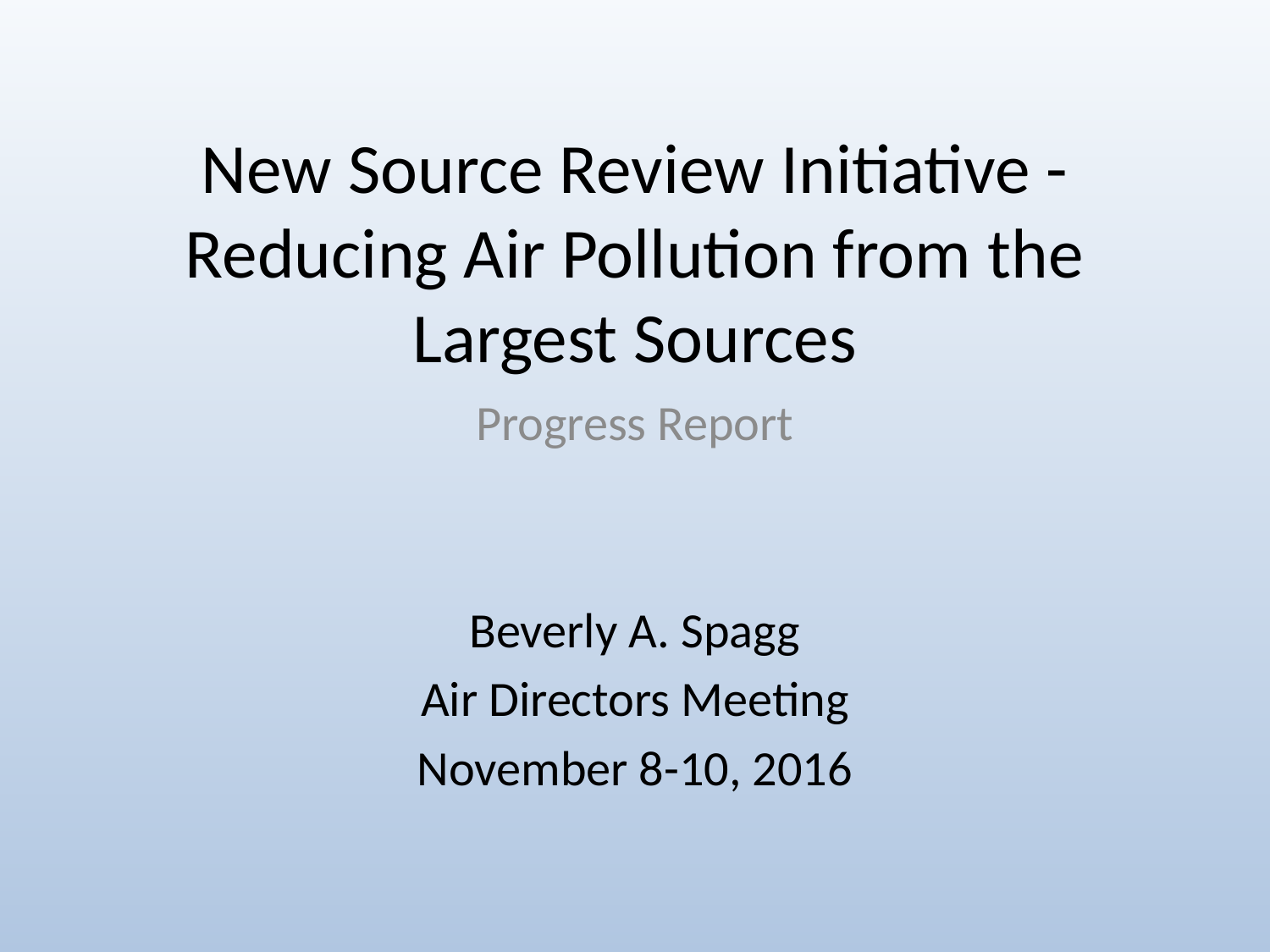

# New Source Review Initiative - Reducing Air Pollution from the Largest Sources
Progress Report

Beverly A. Spagg
Air Directors Meeting
November 8-10, 2016